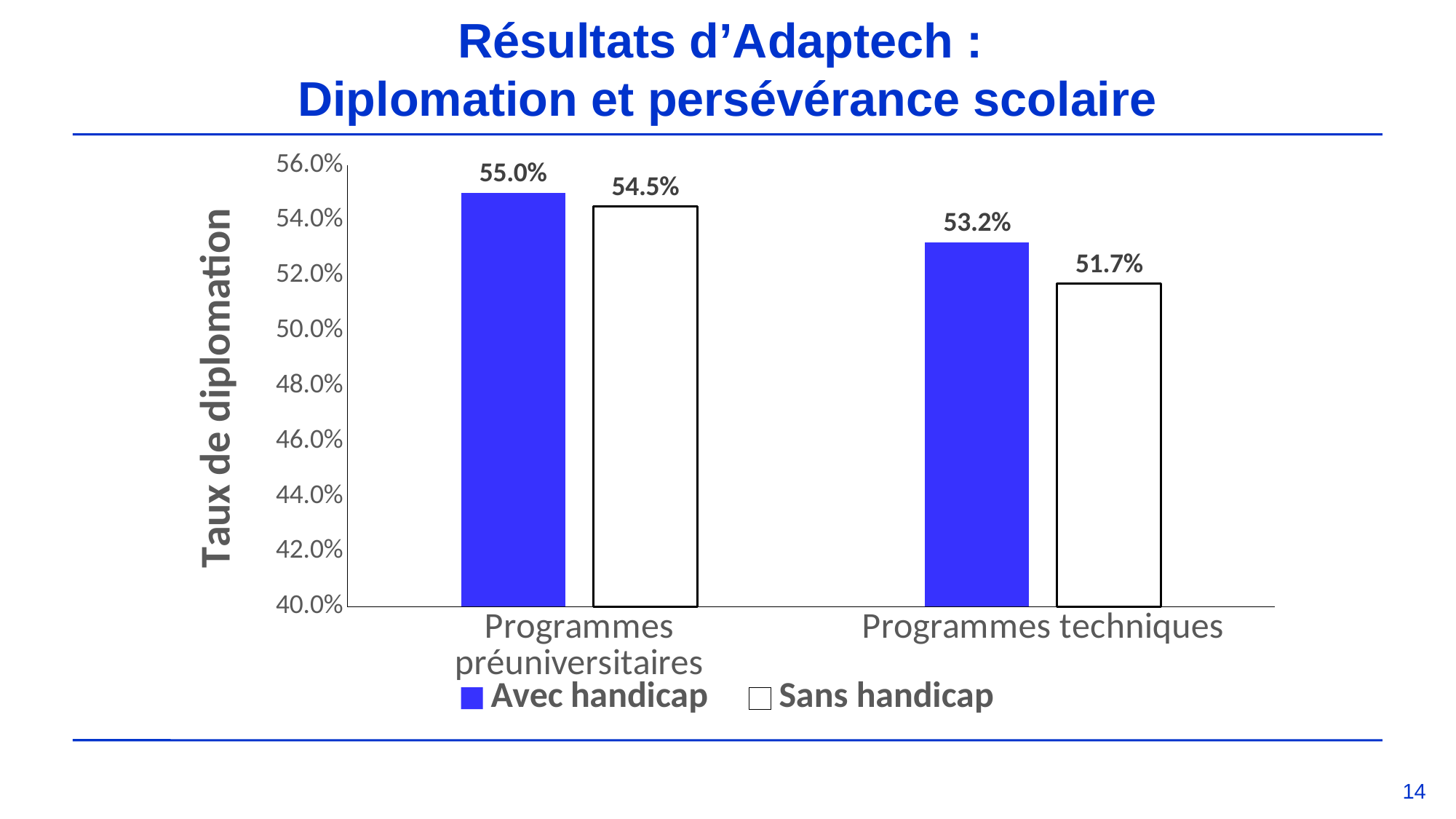

# Résultats d’Adaptech : Diplomation et persévérance scolaire

### Chart

| Category | Avec handicap | Sans handicap |
|---|---|---|
| Programmes préuniversitaires | 0.55 | 0.545 |
| Programmes techniques | 0.532 | 0.517 |
14